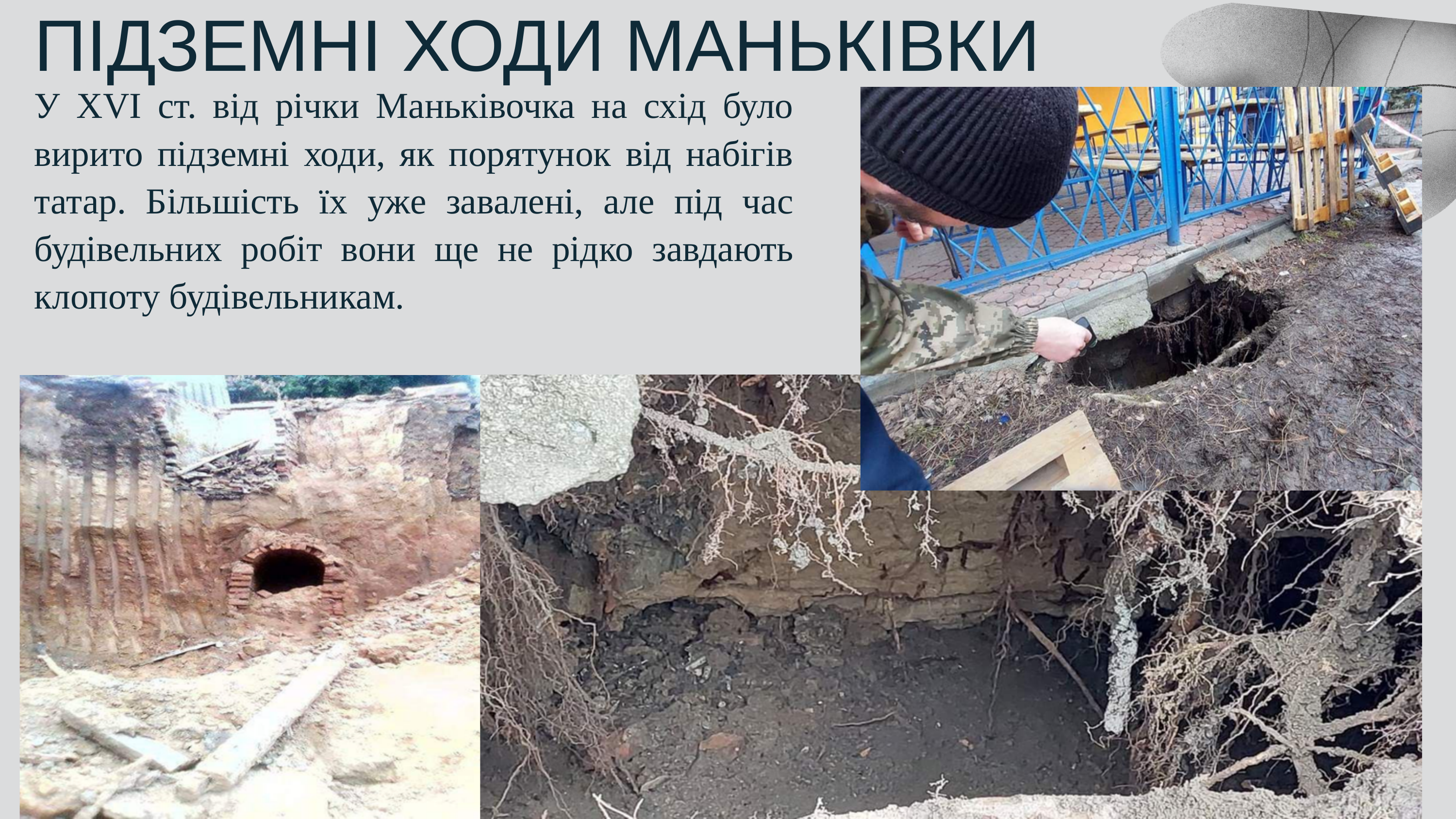

ПІДЗЕМНІ ХОДИ МАНЬКІВКИ

У XVI ст. від річки Маньківочка на схід було вирито підземні ходи, як порятунок від набігів татар. Більшість їх уже завалені, але під час будівельних робіт вони ще не рідко завдають клопоту будівельникам.